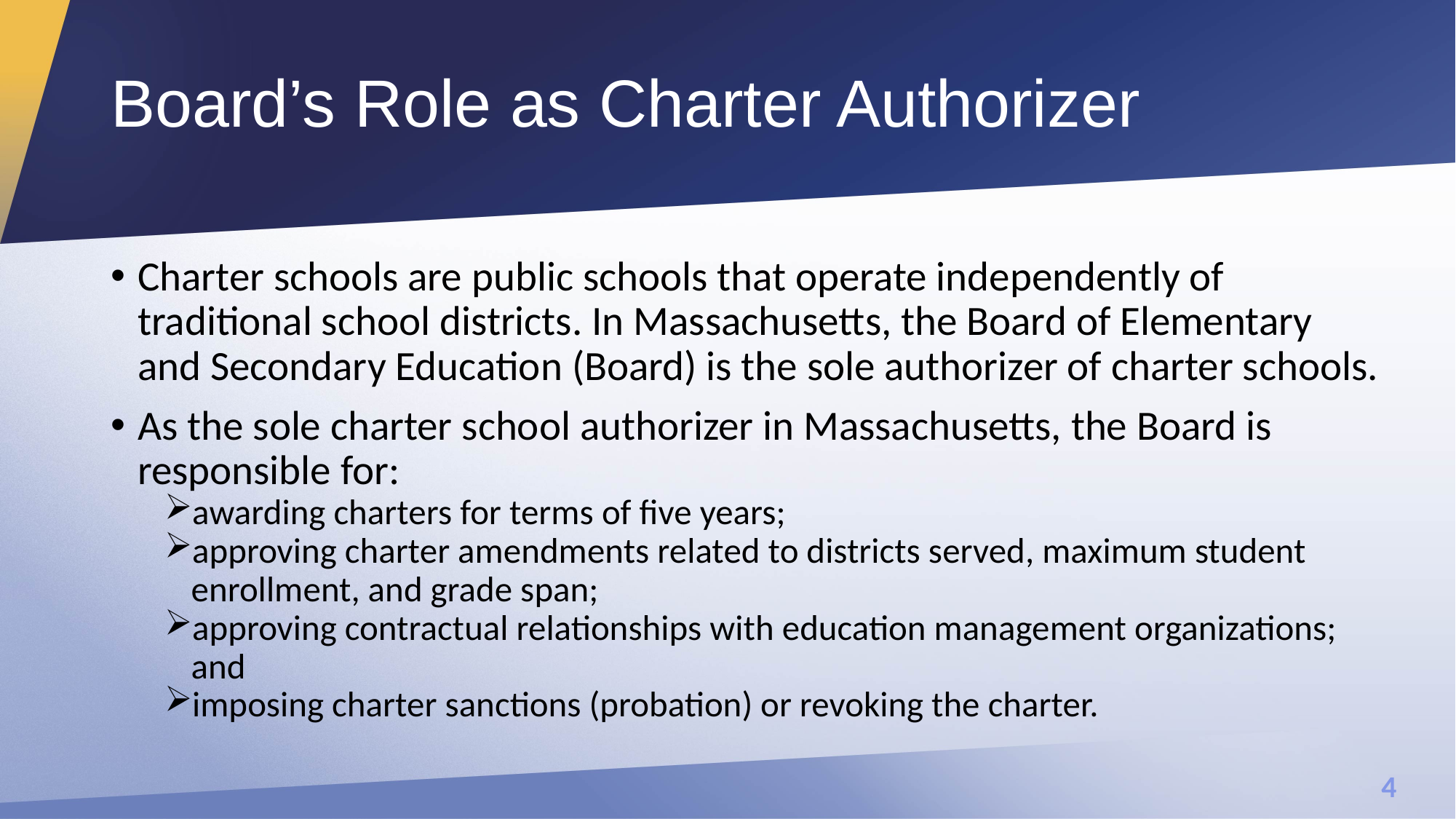

# Board’s Role as Charter Authorizer
Charter schools are public schools that operate independently of traditional school districts. In Massachusetts, the Board of Elementary and Secondary Education (Board) is the sole authorizer of charter schools.
As the sole charter school authorizer in Massachusetts, the Board is responsible for:
awarding charters for terms of five years;
approving charter amendments related to districts served, maximum student enrollment, and grade span;
approving contractual relationships with education management organizations; and
imposing charter sanctions (probation) or revoking the charter.